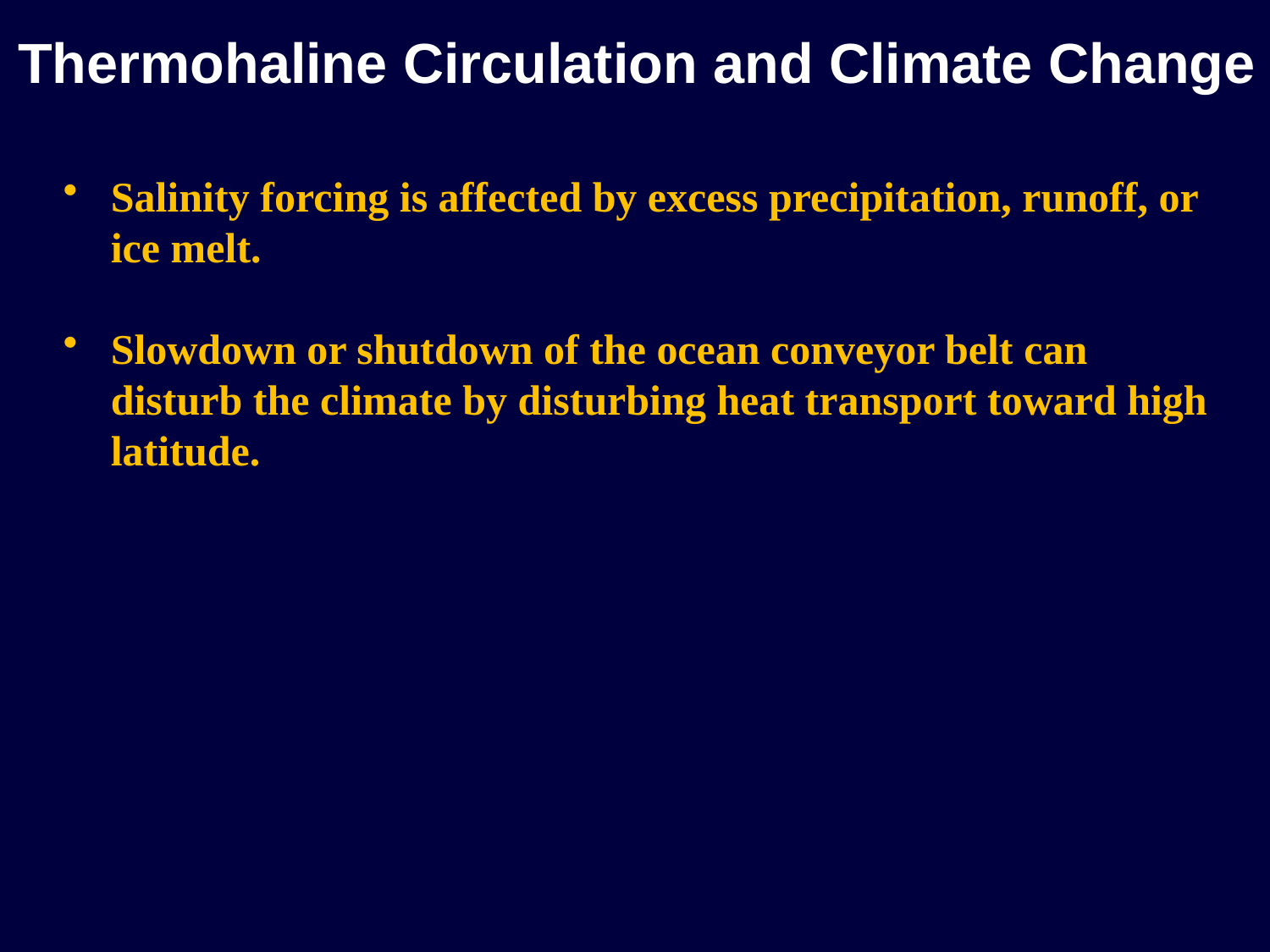

Thermohaline Circulation and Climate Change
Salinity forcing is affected by excess precipitation, runoff, or ice melt.

Slowdown or shutdown of the ocean conveyor belt can disturb the climate by disturbing heat transport toward high latitude.